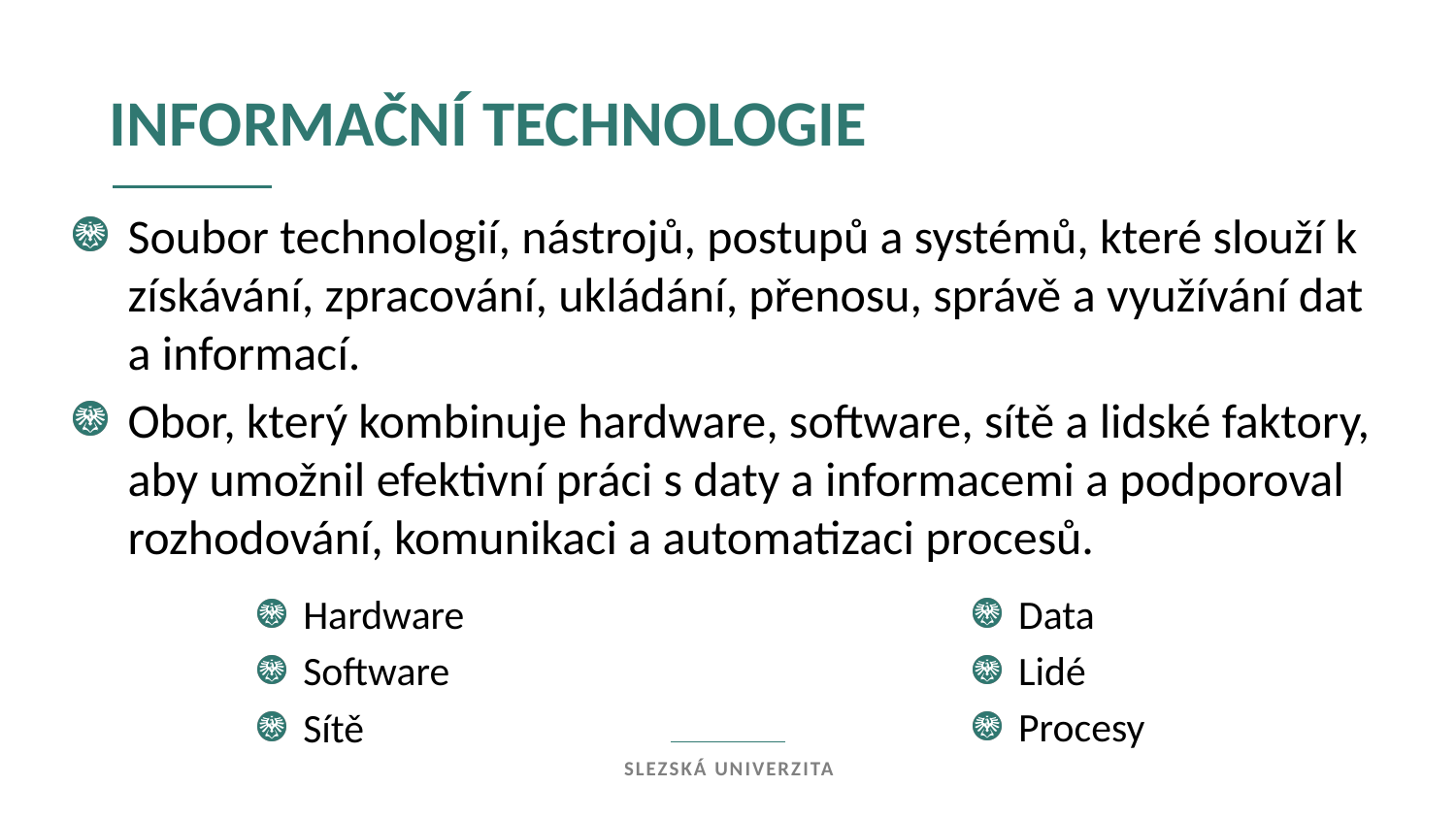

informační technologie
Soubor technologií, nástrojů, postupů a systémů, které slouží k získávání, zpracování, ukládání, přenosu, správě a využívání dat a informací.
Obor, který kombinuje hardware, software, sítě a lidské faktory, aby umožnil efektivní práci s daty a informacemi a podporoval rozhodování, komunikaci a automatizaci procesů.

Data
Lidé
Procesy

Hardware
Software
Sítě

Slezská univerzita